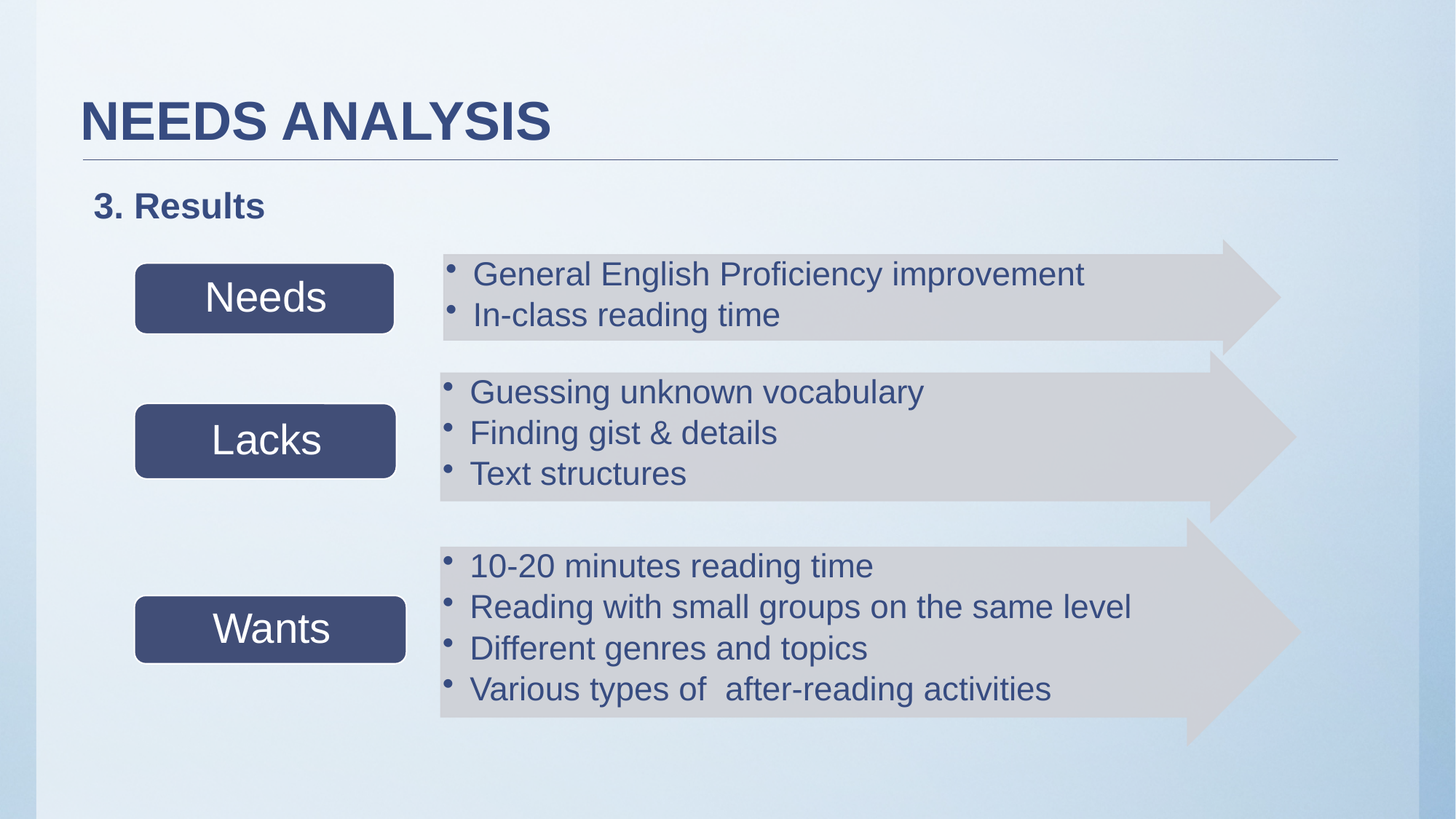

# Needs Analysis
3. Results
General English Proficiency improvement
In-class reading time
Needs
Guessing unknown vocabulary
Finding gist & details
Text structures
Lacks
10-20 minutes reading time
Reading with small groups on the same level
Different genres and topics
Various types of  after-reading activities
Wants